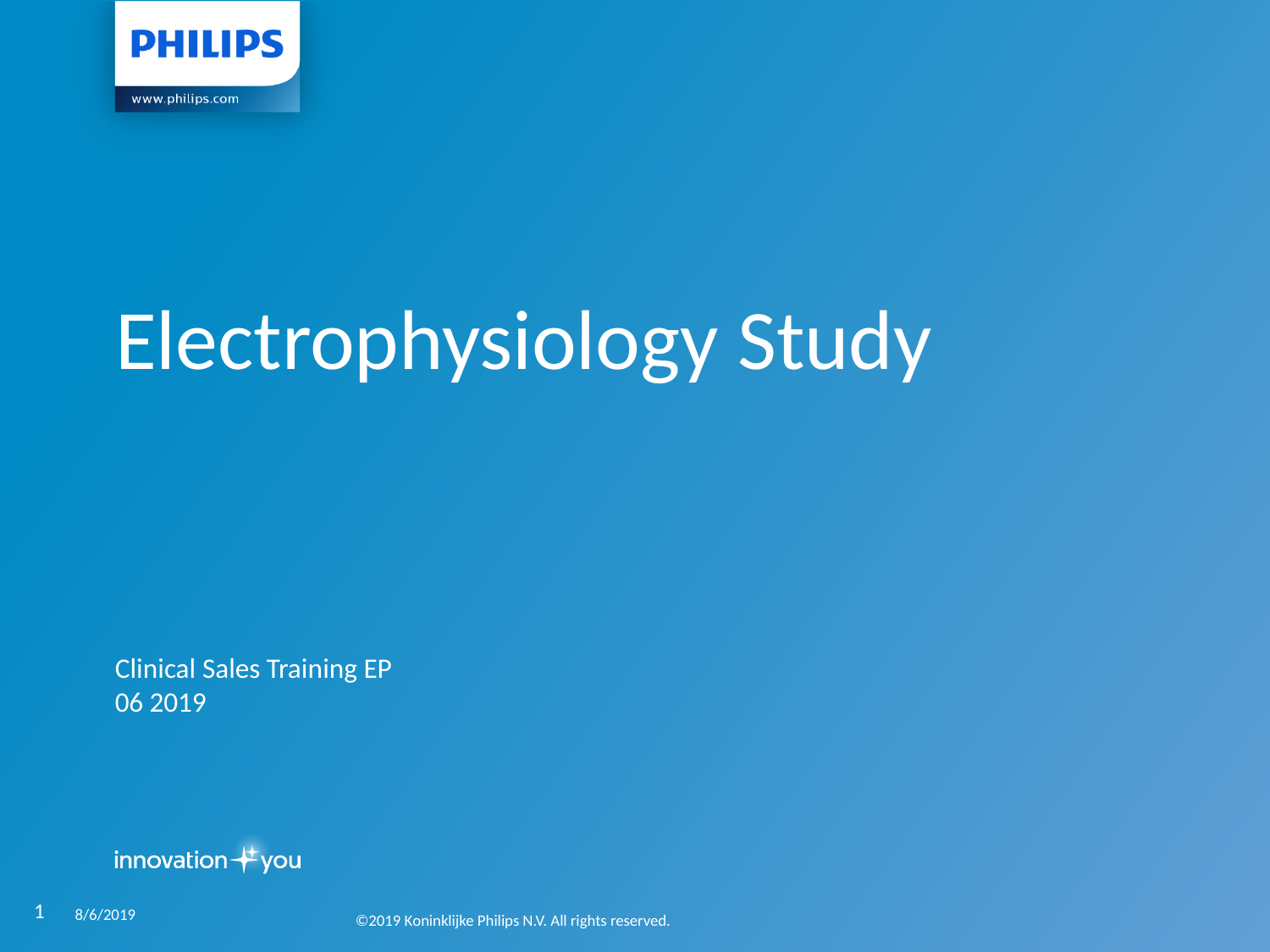

Electrophysiology Study
Clinical Sales Training EP
06 2019

1
8/6/2019
©2019 Koninklijke Philips N.V. All rights reserved.